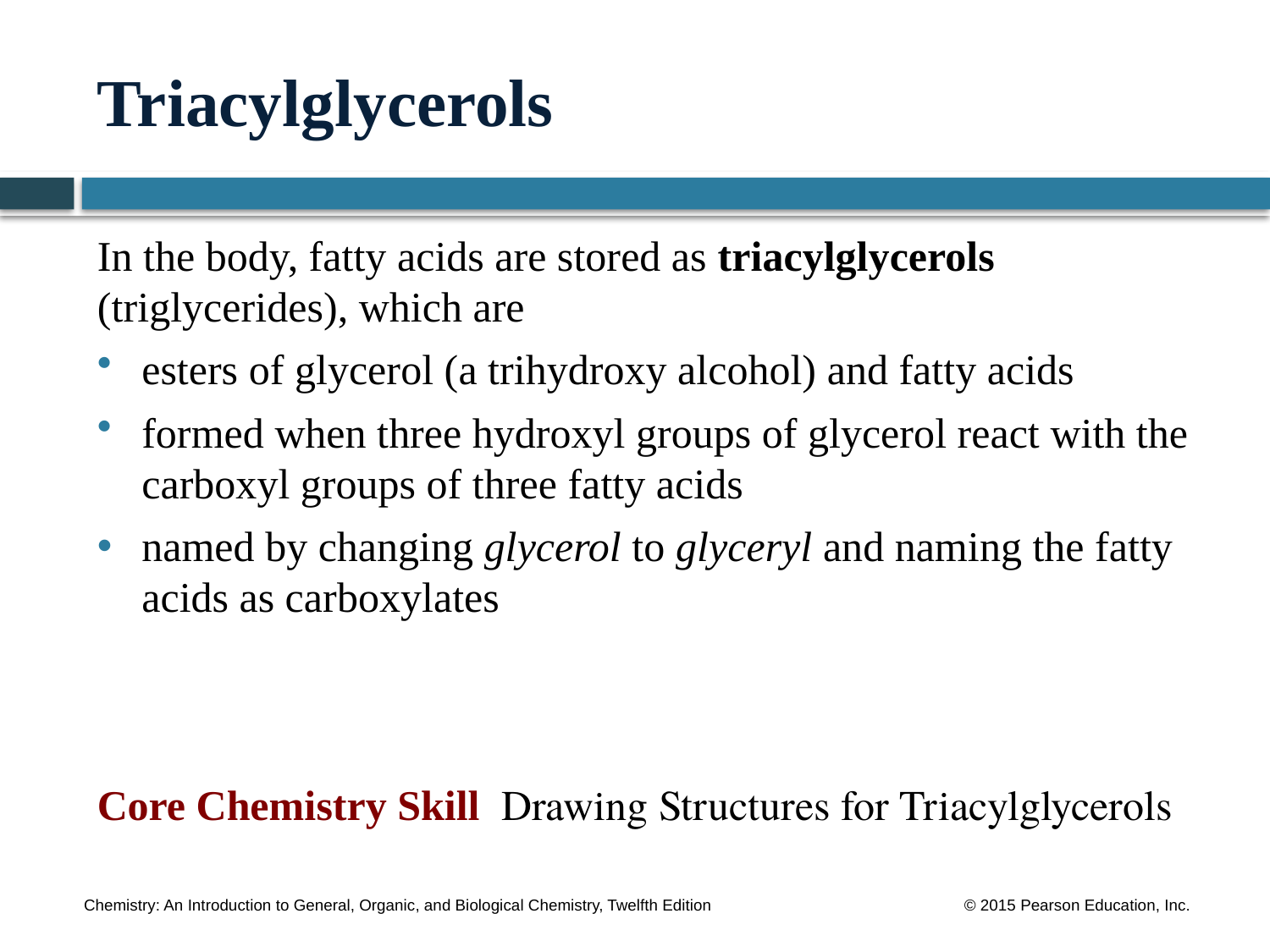

# Triacylglycerols
In the body, fatty acids are stored as triacylglycerols (triglycerides), which are
esters of glycerol (a trihydroxy alcohol) and fatty acids
formed when three hydroxyl groups of glycerol react with the carboxyl groups of three fatty acids
named by changing glycerol to glyceryl and naming the fatty acids as carboxylates

Core Chemistry Skill  Drawing Structures for Triacylglycerols